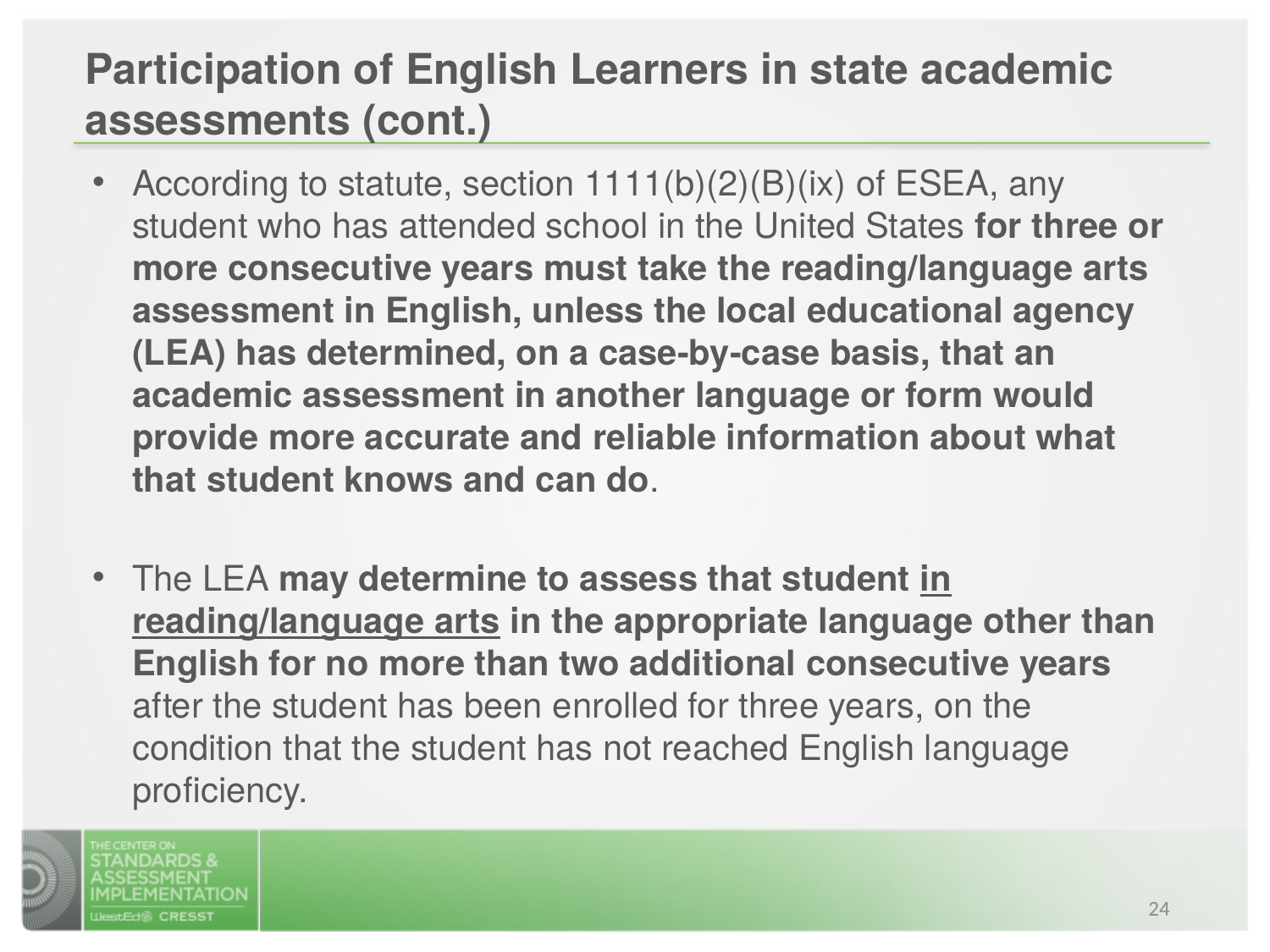

Participation of English Learners in state academic assessments (cont.)
According to statute, section 1111(b)(2)(B)(ix) of ESEA, any student who has attended school in the United States for three or more consecutive years must take the reading/language arts assessment in English, unless the local educational agency (LEA) has determined, on a case-by-case basis, that an academic assessment in another language or form would provide more accurate and reliable information about what that student knows and can do.

The LEA may determine to assess that student in reading/language arts in the appropriate language other than English for no more than two additional consecutive years after the student has been enrolled for three years, on the condition that the student has not reached English language proficiency.

24